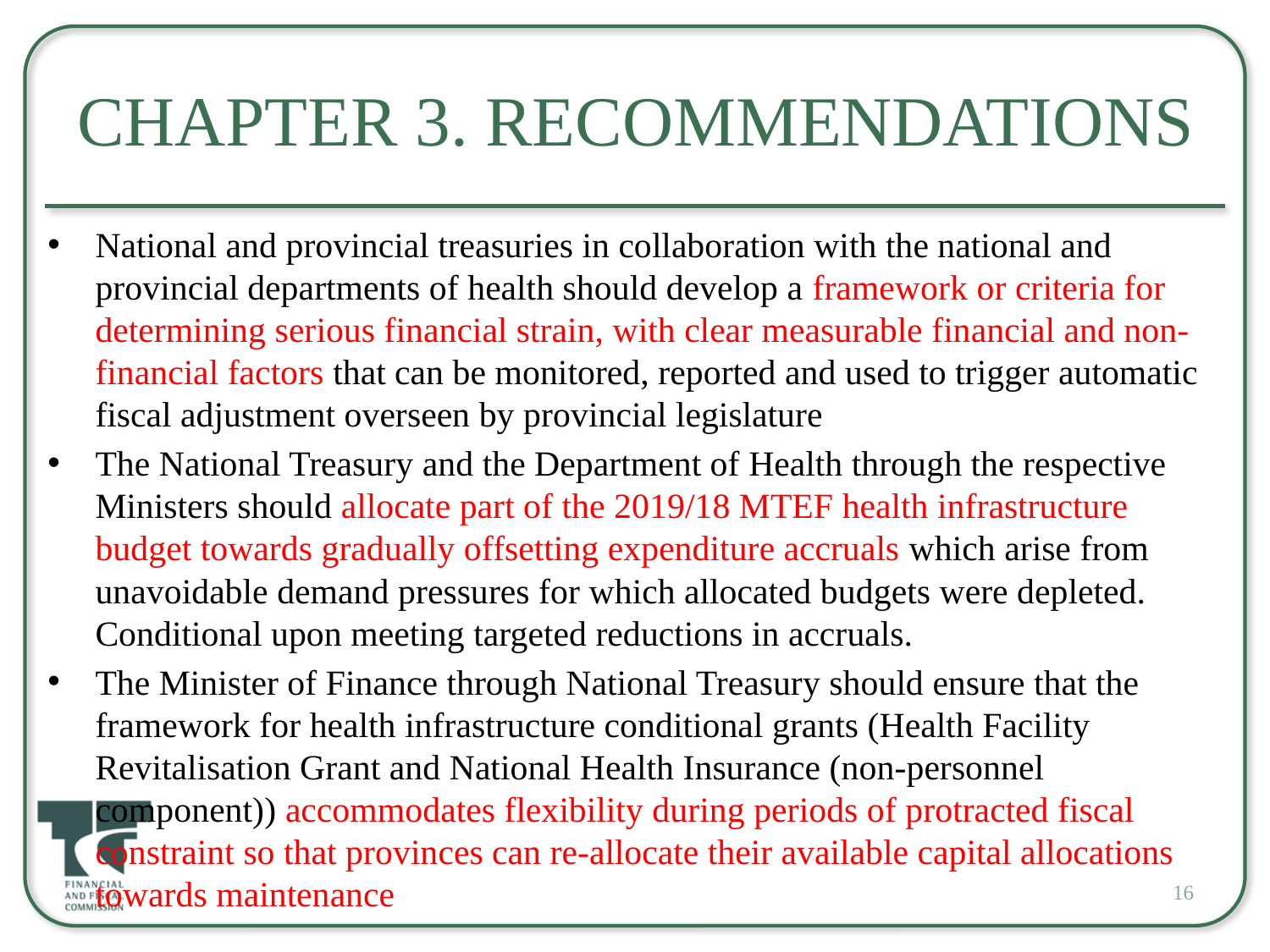

# Chapter 3. Recommendations
National and provincial treasuries in collaboration with the national and provincial departments of health should develop a framework or criteria for determining serious financial strain, with clear measurable financial and non-financial factors that can be monitored, reported and used to trigger automatic fiscal adjustment overseen by provincial legislature
The National Treasury and the Department of Health through the respective Ministers should allocate part of the 2019/18 MTEF health infrastructure budget towards gradually offsetting expenditure accruals which arise from unavoidable demand pressures for which allocated budgets were depleted. Conditional upon meeting targeted reductions in accruals.
The Minister of Finance through National Treasury should ensure that the framework for health infrastructure conditional grants (Health Facility Revitalisation Grant and National Health Insurance (non-personnel component)) accommodates flexibility during periods of protracted fiscal constraint so that provinces can re-allocate their available capital allocations towards maintenance

16